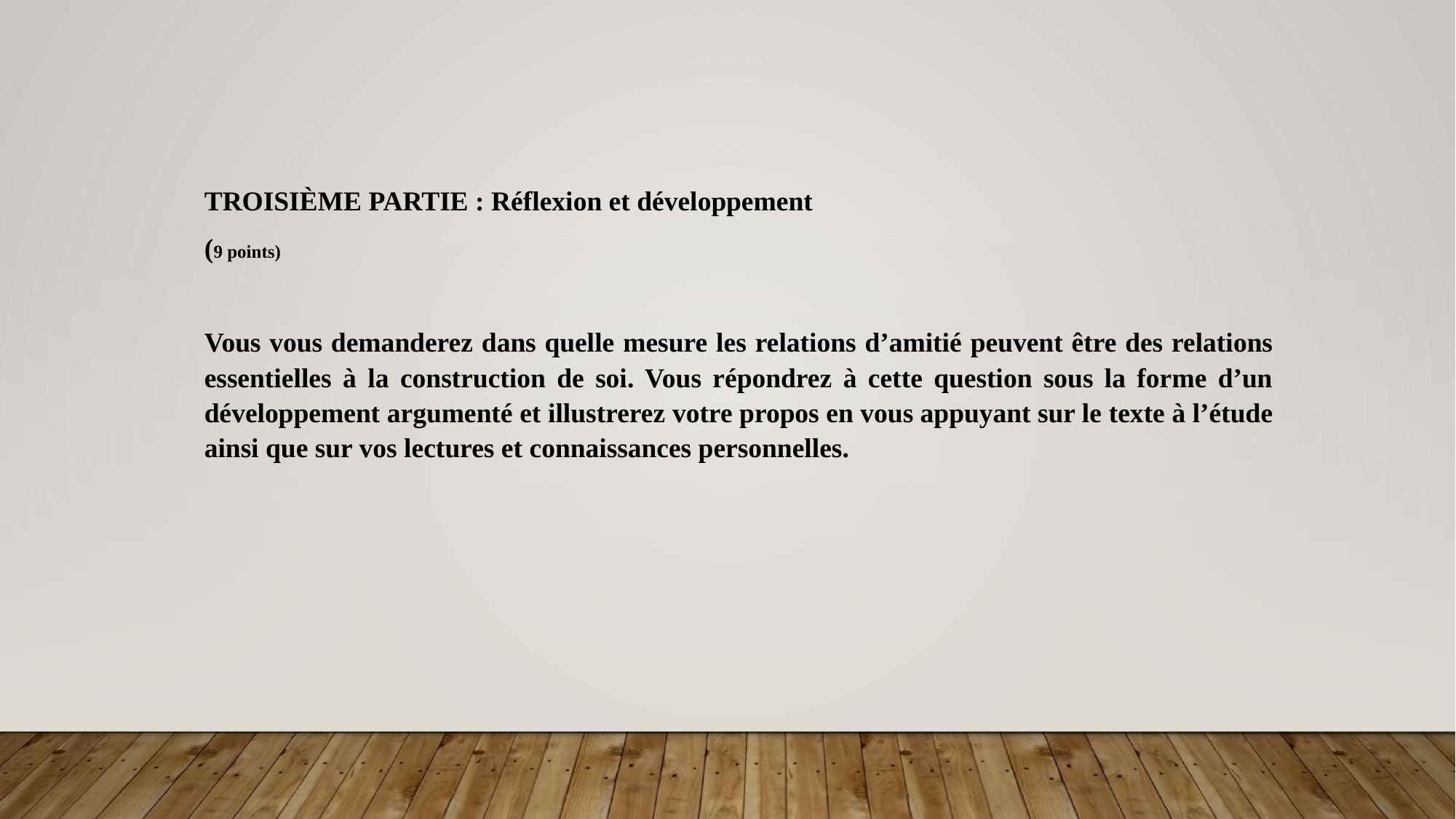

TROISIÈME PARTIE : Réflexion et développement
(9 points)

Vous vous demanderez dans quelle mesure les relations d’amitié peuvent être des relations essentielles à la construction de soi. Vous répondrez à cette question sous la forme d’un développement argumenté et illustrerez votre propos en vous appuyant sur le texte à l’étude ainsi que sur vos lectures et connaissances personnelles.